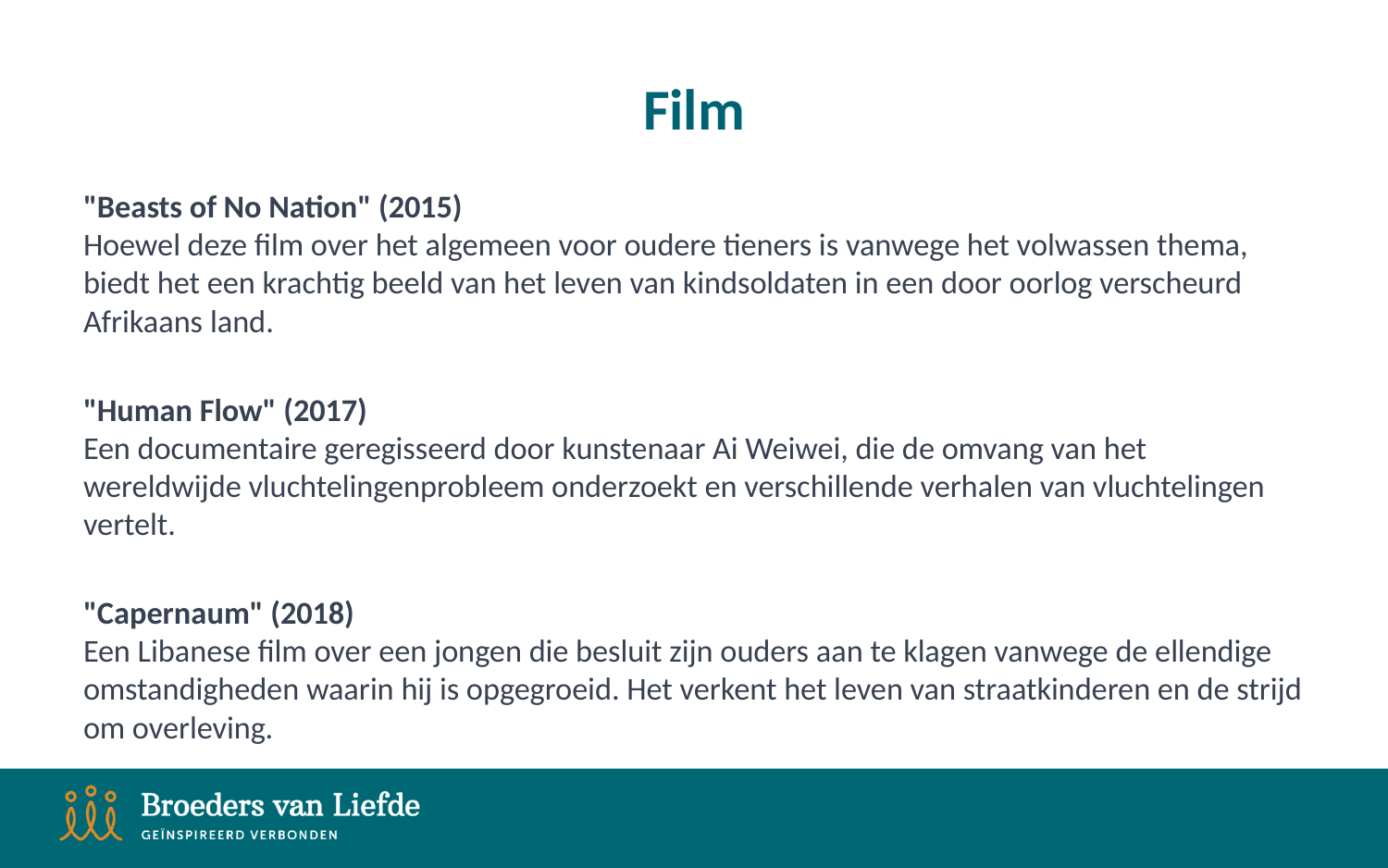

# Film
"Beasts of No Nation" (2015)
Hoewel deze film over het algemeen voor oudere tieners is vanwege het volwassen thema, biedt het een krachtig beeld van het leven van kindsoldaten in een door oorlog verscheurd Afrikaans land.

"Human Flow" (2017)
Een documentaire geregisseerd door kunstenaar Ai Weiwei, die de omvang van het wereldwijde vluchtelingenprobleem onderzoekt en verschillende verhalen van vluchtelingen vertelt.

"Capernaum" (2018)
Een Libanese film over een jongen die besluit zijn ouders aan te klagen vanwege de ellendige omstandigheden waarin hij is opgegroeid. Het verkent het leven van straatkinderen en de strijd om overleving.